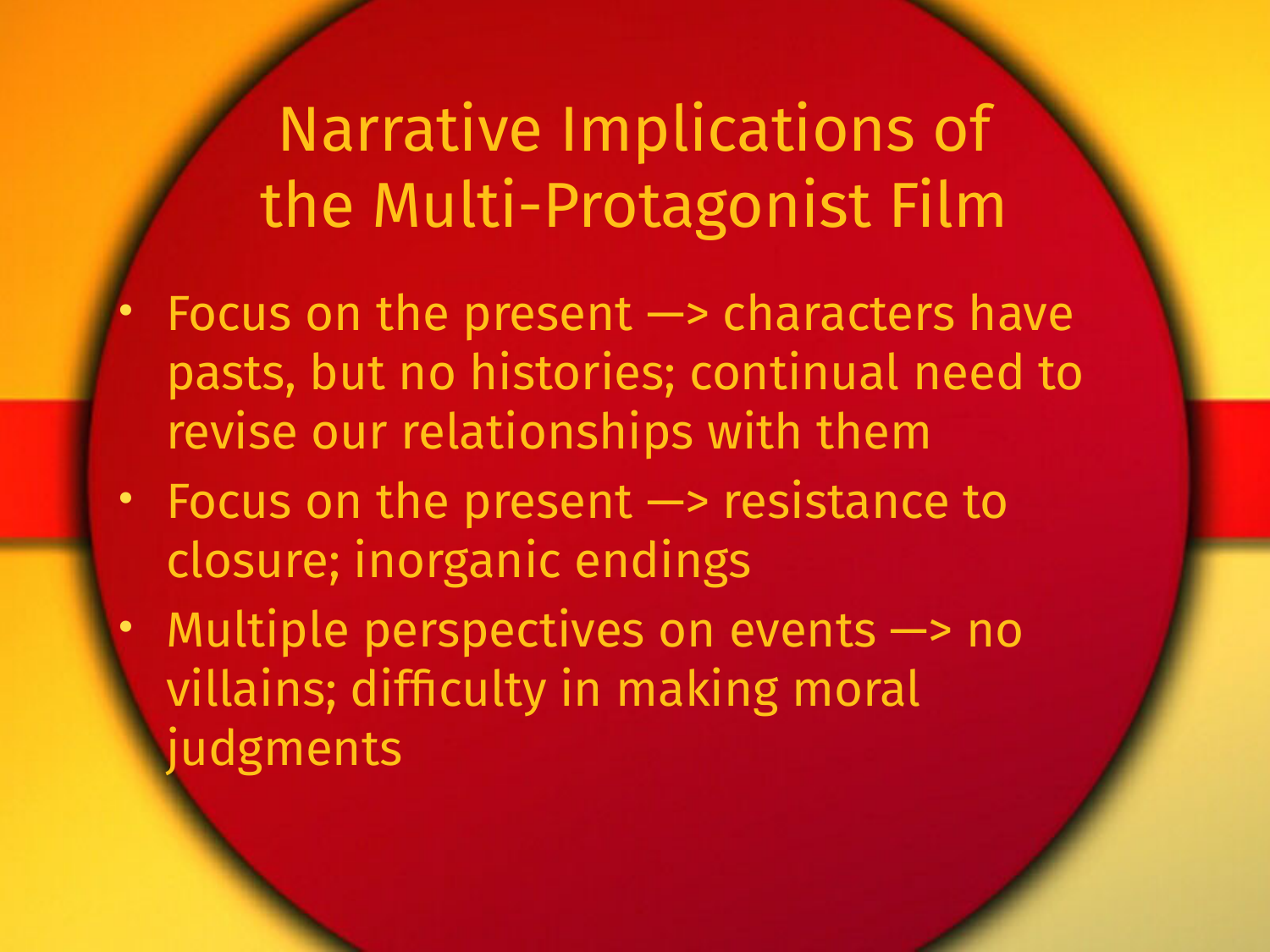

# Narrative Implications of the Multi-Protagonist Film
Focus on the present —> characters have pasts, but no histories; continual need to revise our relationships with them
Focus on the present —> resistance to closure; inorganic endings
Multiple perspectives on events —> no villains; difficulty in making moral judgments